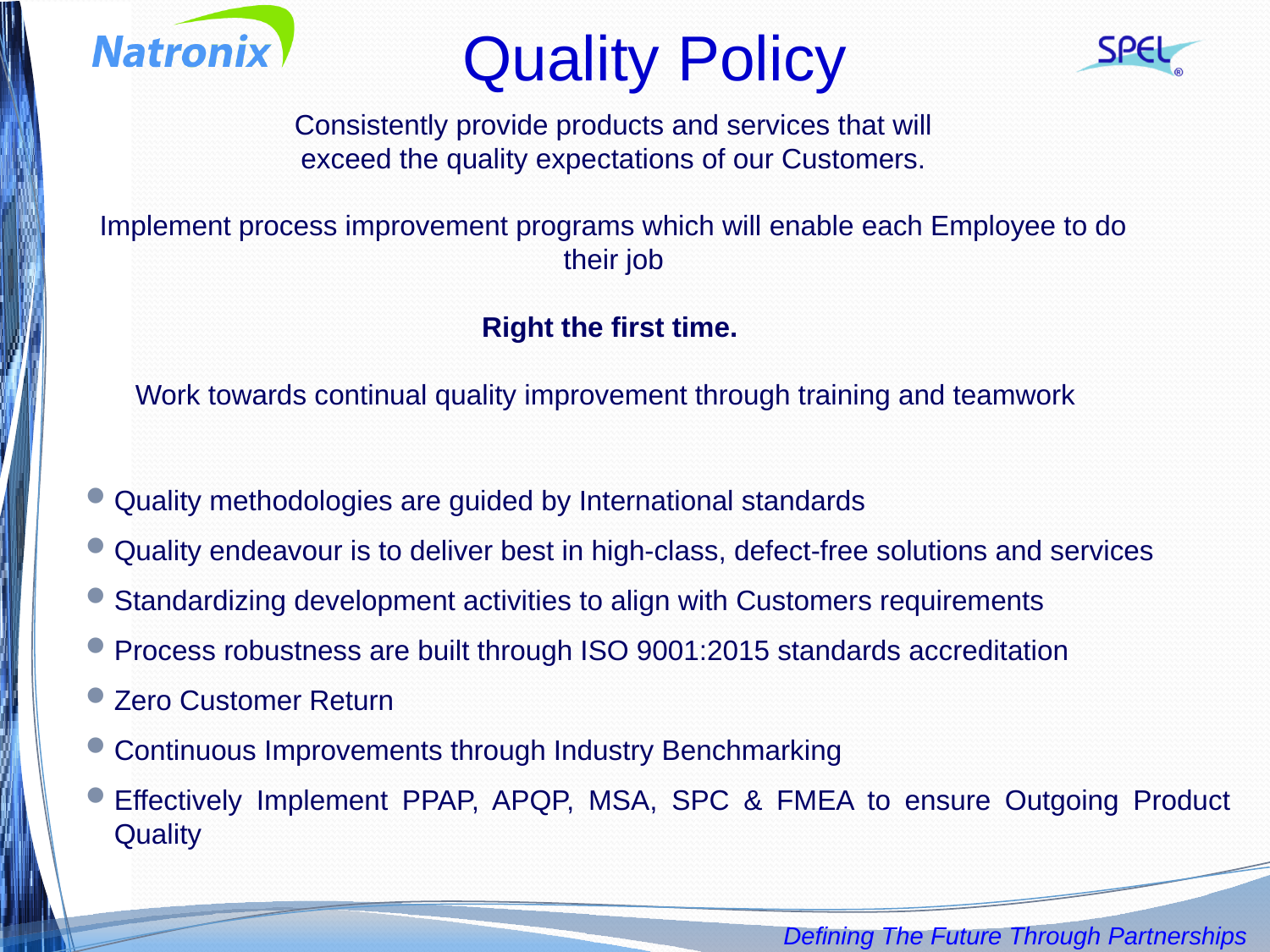

Quality Policy
Consistently provide products and services that will
exceed the quality expectations of our Customers.

Implement process improvement programs which will enable each Employee to do their job

Right the first time.

Work towards continual quality improvement through training and teamwork
Quality methodologies are guided by International standards
Quality endeavour is to deliver best in high-class, defect-free solutions and services
Standardizing development activities to align with Customers requirements
Process robustness are built through ISO 9001:2015 standards accreditation
Zero Customer Return
Continuous Improvements through Industry Benchmarking
Effectively Implement PPAP, APQP, MSA, SPC & FMEA to ensure Outgoing Product Quality